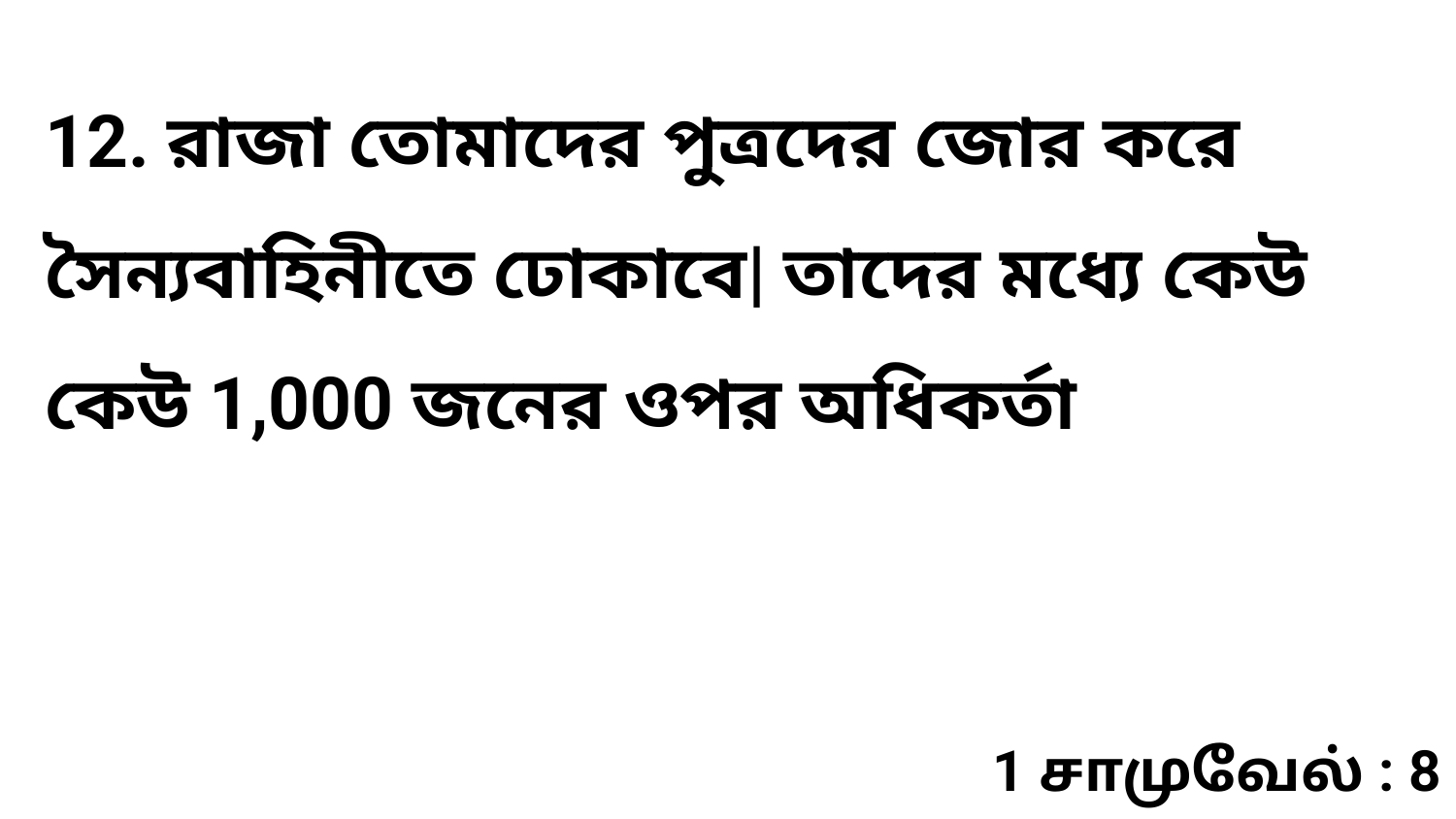

12. রাজা তোমাদের পুত্রদের জোর করে সৈন্যবাহিনীতে ঢোকাবে| তাদের মধ্যে কেউ কেউ 1,000 জনের ওপর অধিকর্তা
1 சாமுவேல் : 8